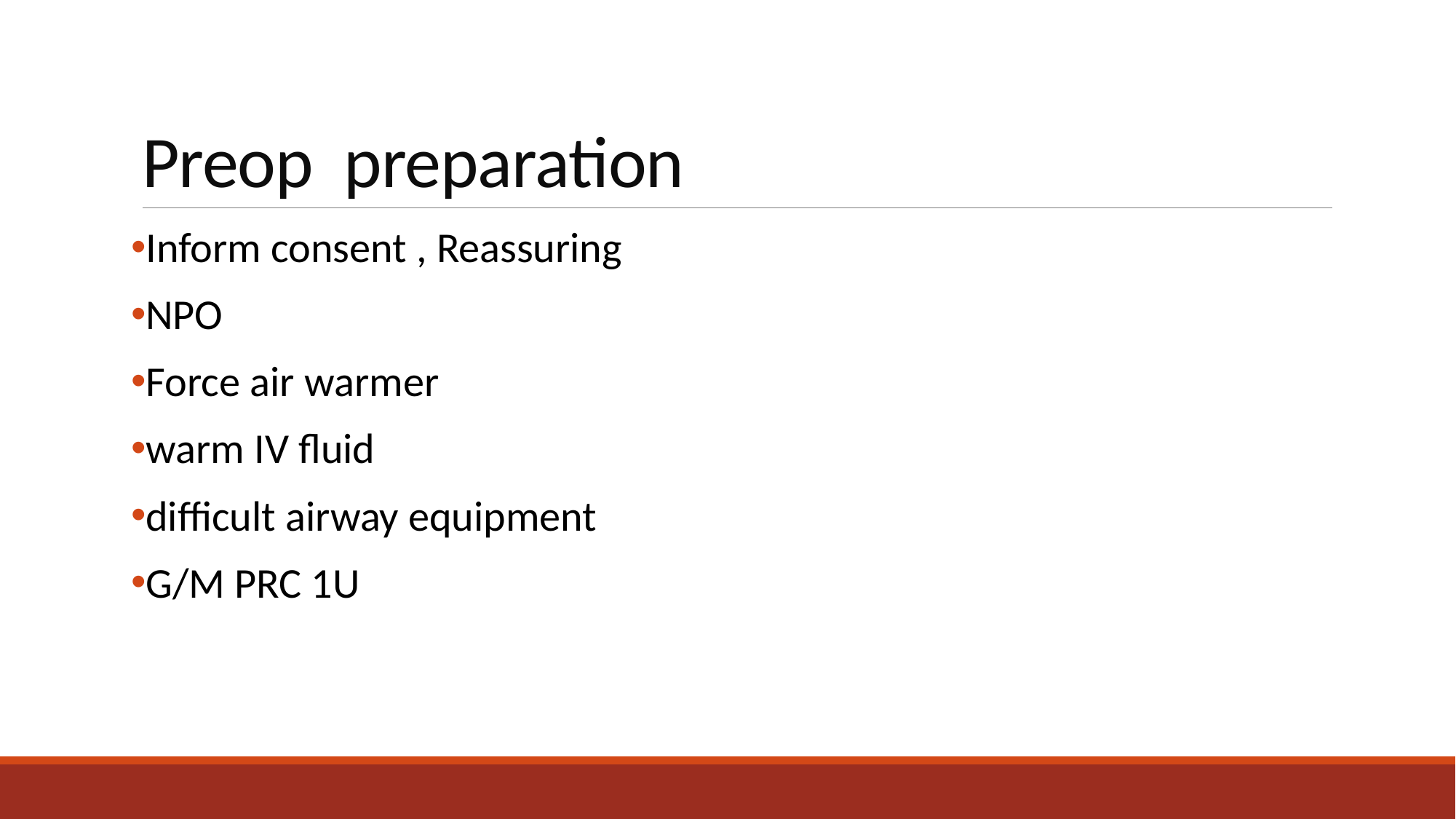

# Preop  preparation
Inform consent , Reassuring
NPO
Force air warmer
warm IV fluid
difficult airway equipment
G/M PRC 1U